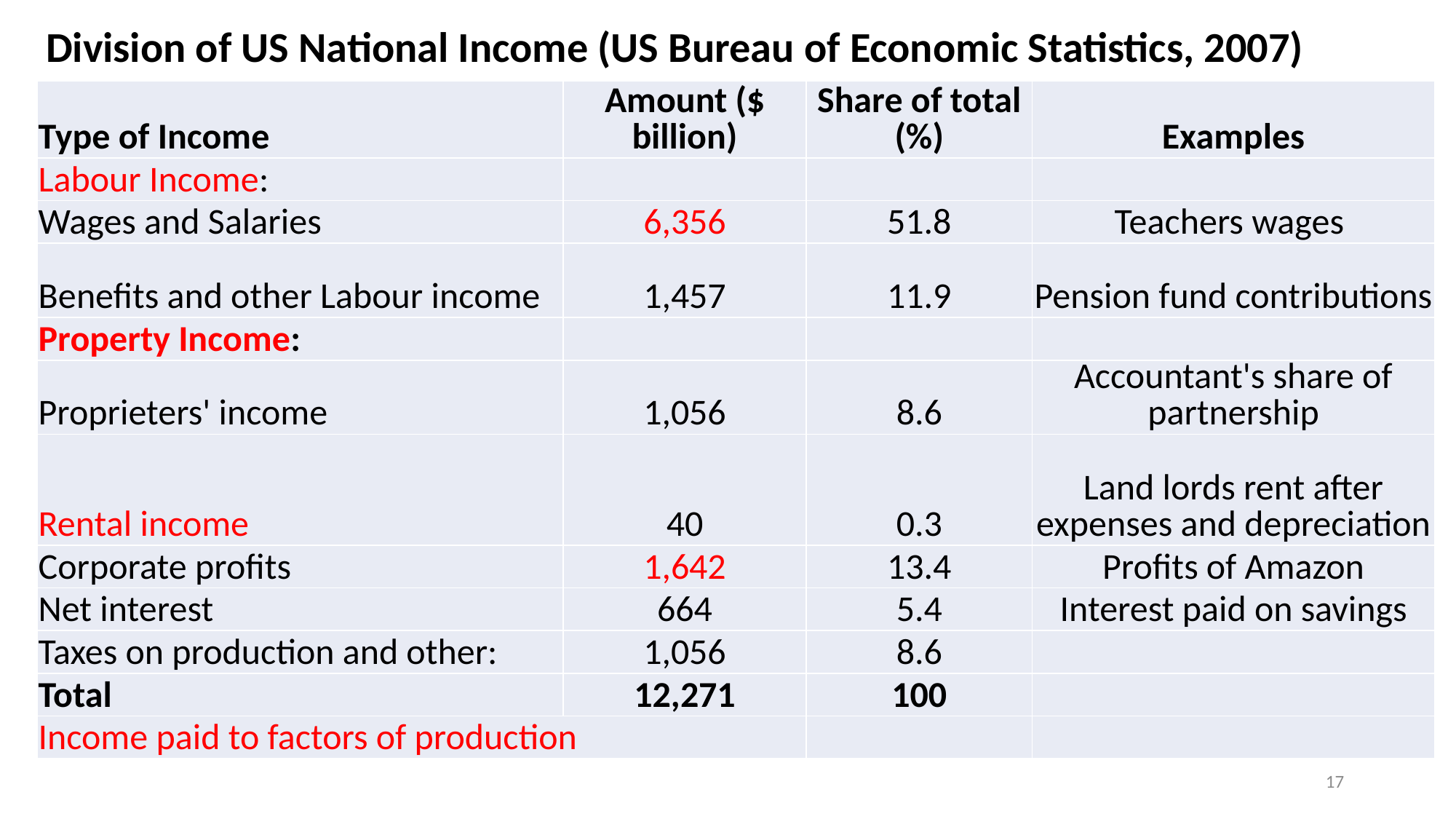

Division of US National Income (US Bureau of Economic Statistics, 2007)
| Type of Income | Amount ($ billion) | Share of total (%) | Examples |
| --- | --- | --- | --- |
| Labour Income: |  |  |  |
| Wages and Salaries | 6,356 | 51.8 | Teachers wages |
| Benefits and other Labour income | 1,457 | 11.9 | Pension fund contributions |
| Property Income: |  |  |  |
| Proprieters' income | 1,056 | 8.6 | Accountant's share of partnership |
| Rental income | 40 | 0.3 | Land lords rent after expenses and depreciation |
| Corporate profits | 1,642 | 13.4 | Profits of Amazon |
| Net interest | 664 | 5.4 | Interest paid on savings |
| Taxes on production and other: | 1,056 | 8.6 |  |
| Total | 12,271 | 100 |  |
| Income paid to factors of production |  |  |  |
17